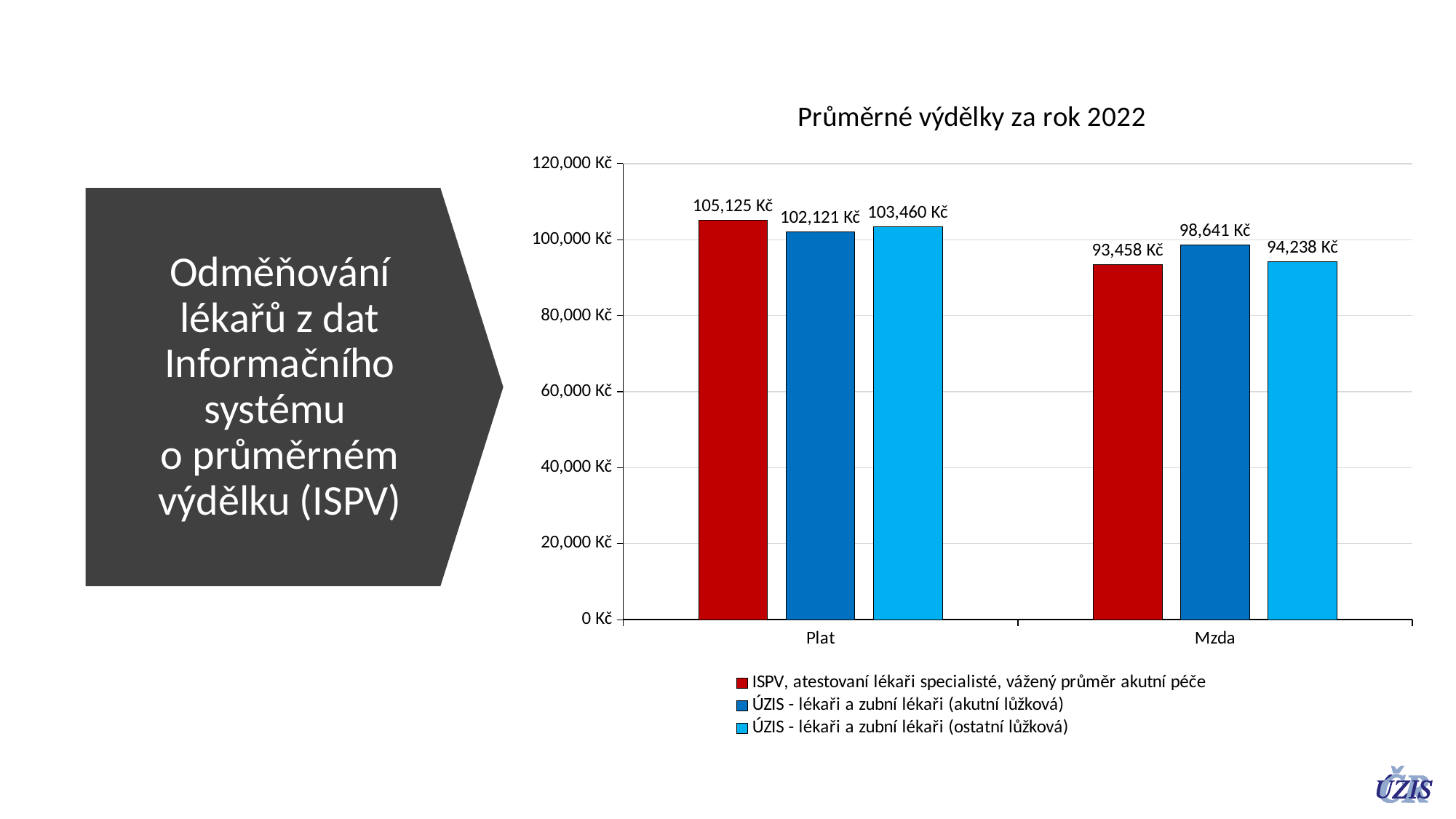

### Chart: Průměrné výdělky za rok 2022

| Category | ISPV, atestovaní lékaři specialisté, vážený průměr akutní péče | ÚZIS - lékaři a zubní lékaři (akutní lůžková) | ÚZIS - lékaři a zubní lékaři (ostatní lůžková) |
|---|---|---|---|
| Plat | 105125.0 | 102121.14774585159 | 103459.74686762008 |
| Mzda | 93458.0 | 98640.59310636083 | 94237.97932436038 |
Odměňování lékařů z dat Informačního systému
o průměrném výdělku (ISPV)